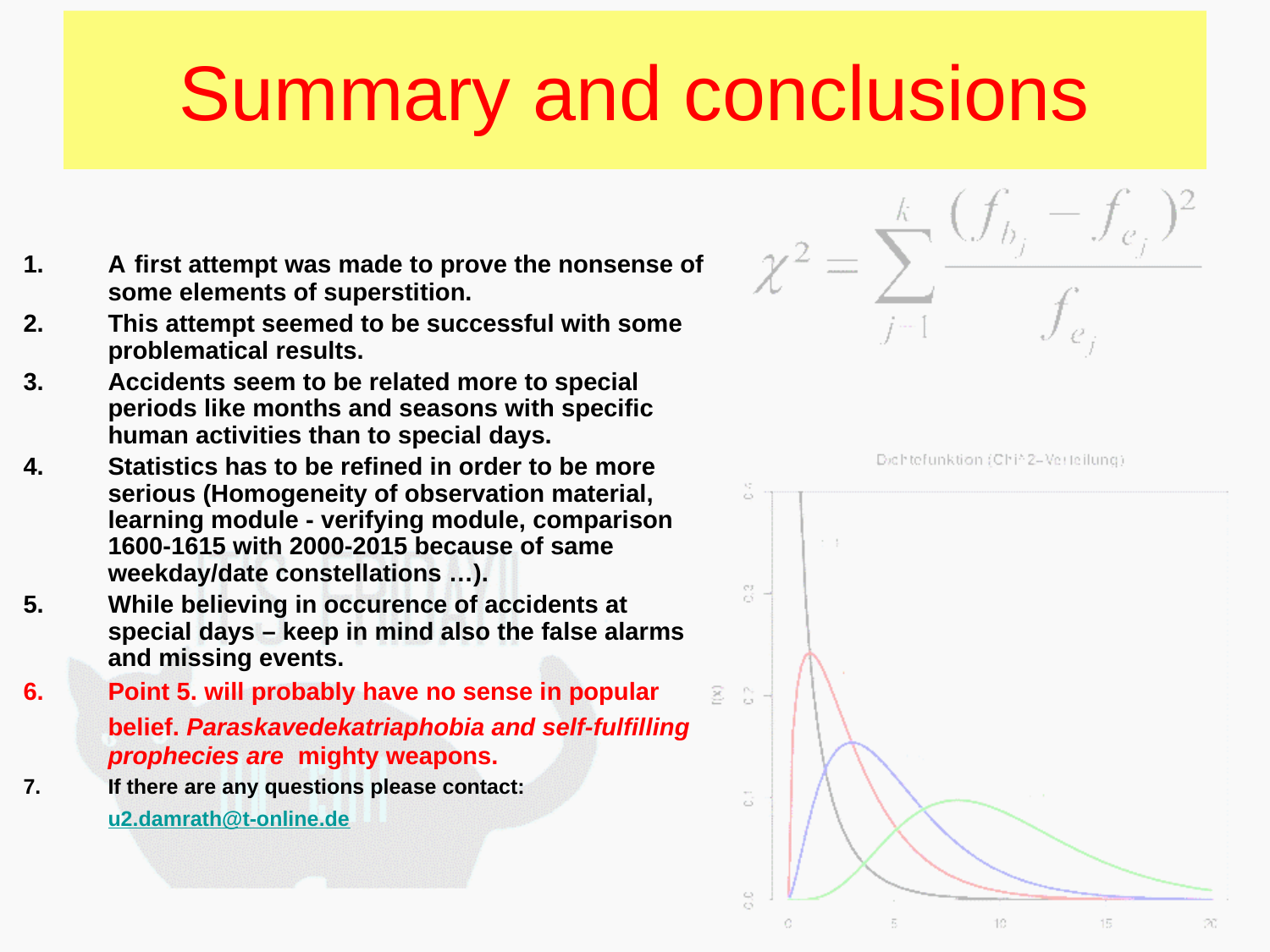

# Summary and conclusions
A first attempt was made to prove the nonsense of some elements of superstition.
This attempt seemed to be successful with some problematical results.
Accidents seem to be related more to special periods like months and seasons with specific human activities than to special days.
Statistics has to be refined in order to be more serious (Homogeneity of observation material, learning module - verifying module, comparison 1600-1615 with 2000-2015 because of same weekday/date constellations …).
While believing in occurence of accidents at special days – keep in mind also the false alarms and missing events.
Point 5. will probably have no sense in popular belief. Paraskavedekatriaphobia and self-fulfilling prophecies are  mighty weapons.
If there are any questions please contact:
u2.damrath@t-online.de